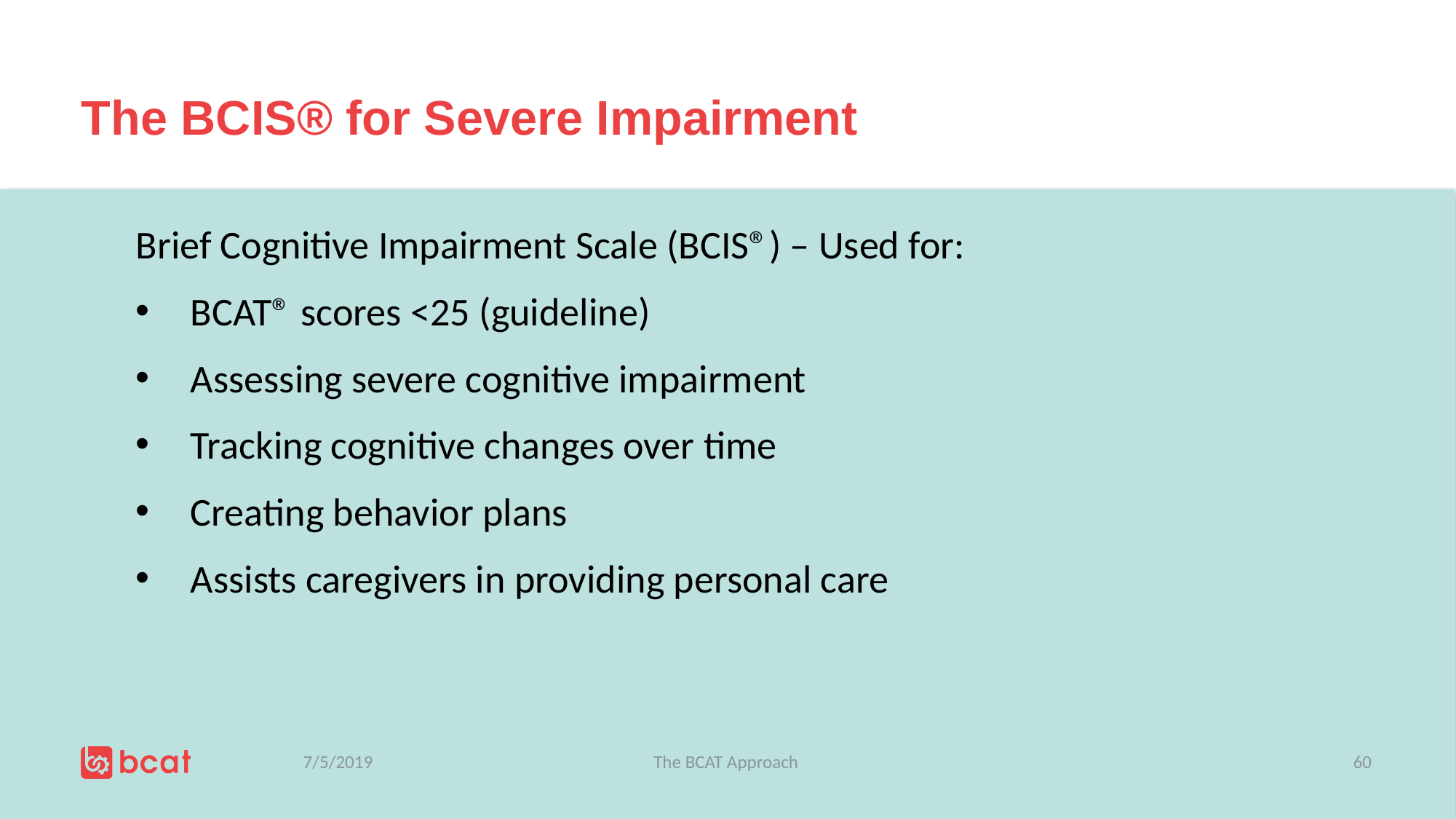

# The BCIS® for Severe Impairment
Brief Cognitive Impairment Scale (BCIS®) – Used for:
BCAT® scores <25 (guideline)
Assessing severe cognitive impairment
Tracking cognitive changes over time
Creating behavior plans
Assists caregivers in providing personal care
7/5/2019
The BCAT Approach
60